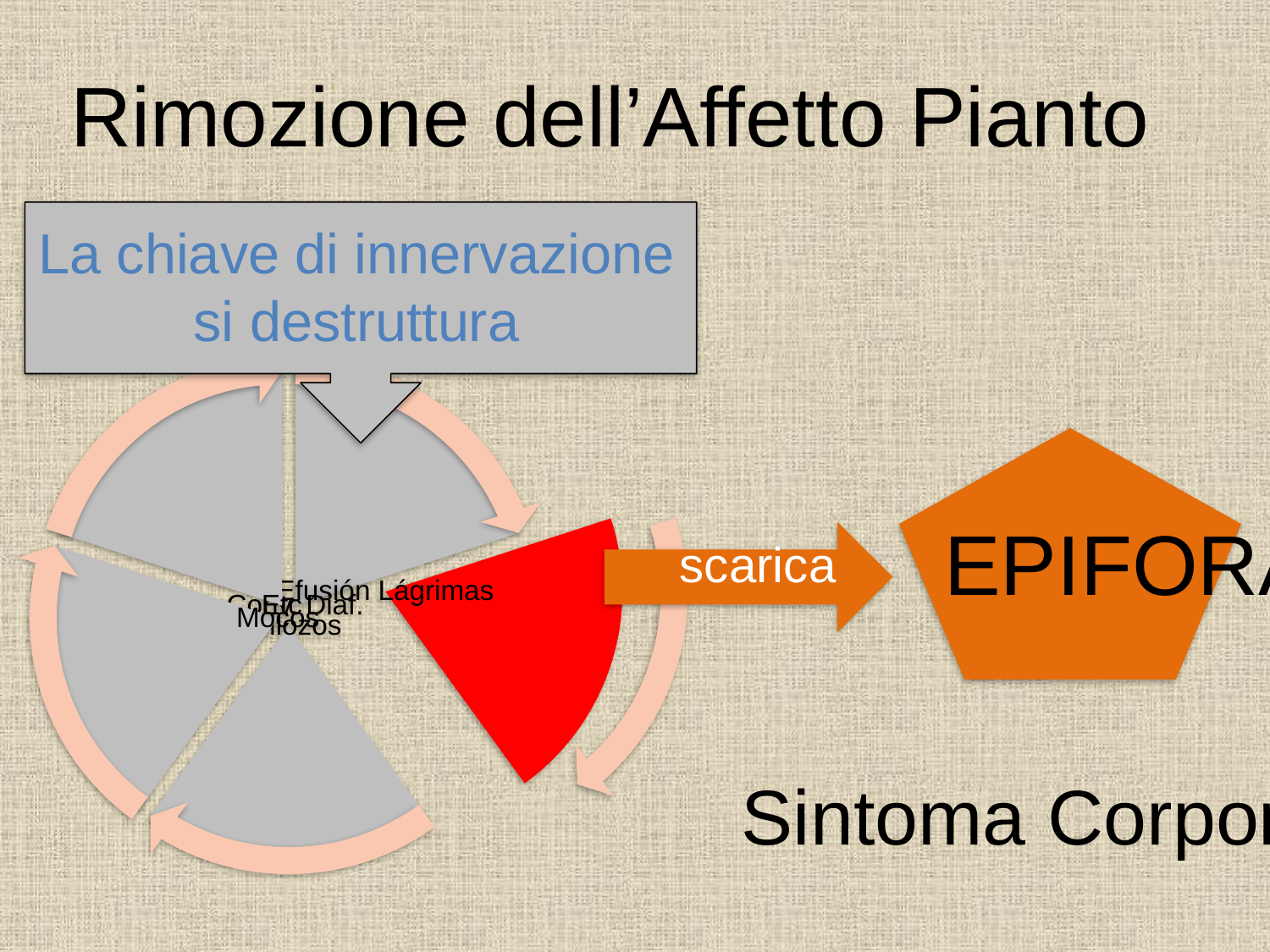

Rimozione dell’Affetto Pianto

La chiave di innervazione
si destruttura
Conv. Diaf.
Efusión Lágrimas
Sollozos
Mocos
Etc

EPIFORA

scarica
Sintoma Corporeo